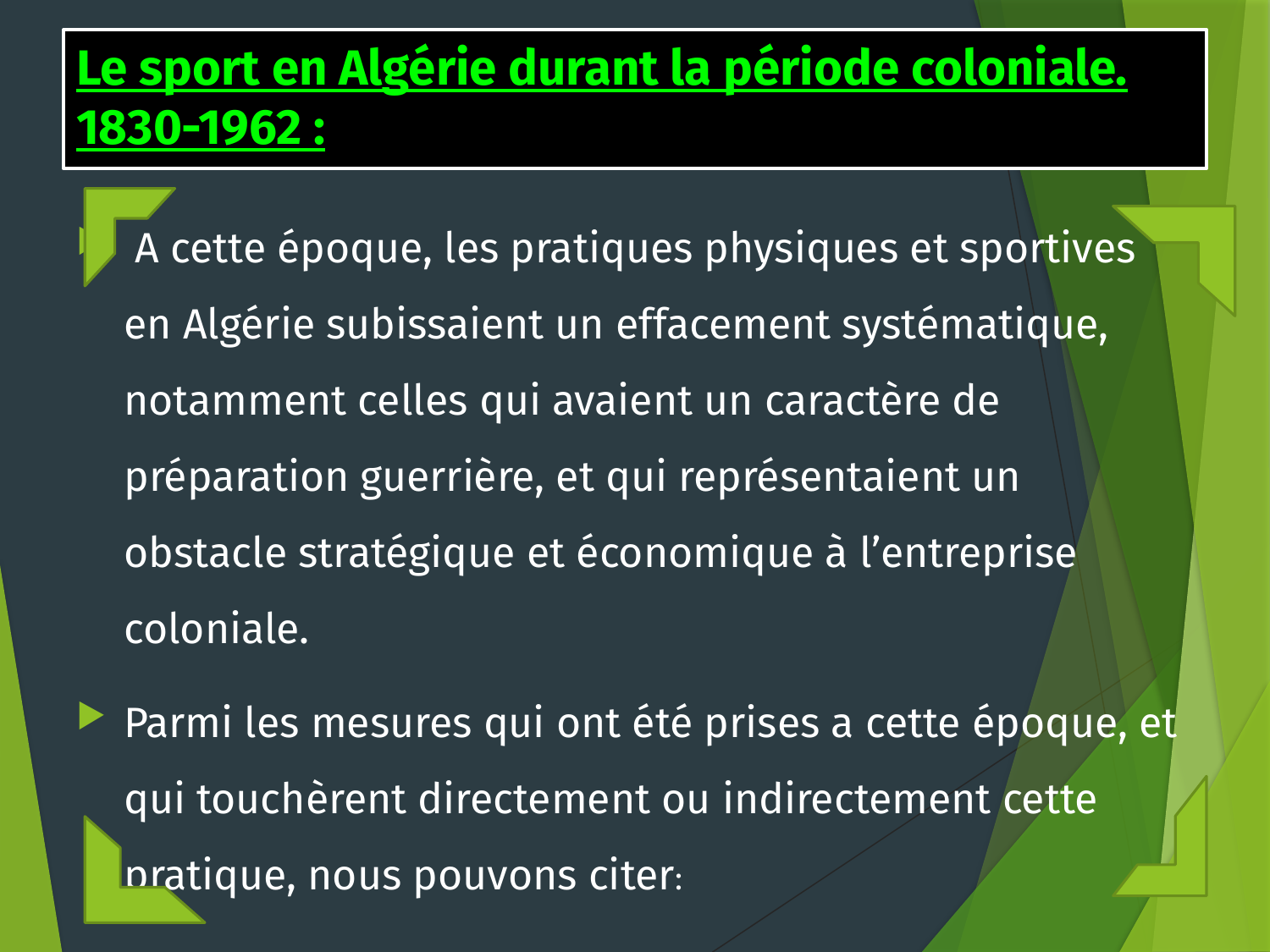

# Le sport en Algérie durant la période coloniale. 1830-1962 :
 A cette époque, les pratiques physiques et sportives en Algérie subissaient un effacement systématique, notamment celles qui avaient un caractère de préparation guerrière, et qui représentaient un obstacle stratégique et économique à l’entreprise coloniale.
Parmi les mesures qui ont été prises a cette époque, et qui touchèrent directement ou indirectement cette pratique, nous pouvons citer: